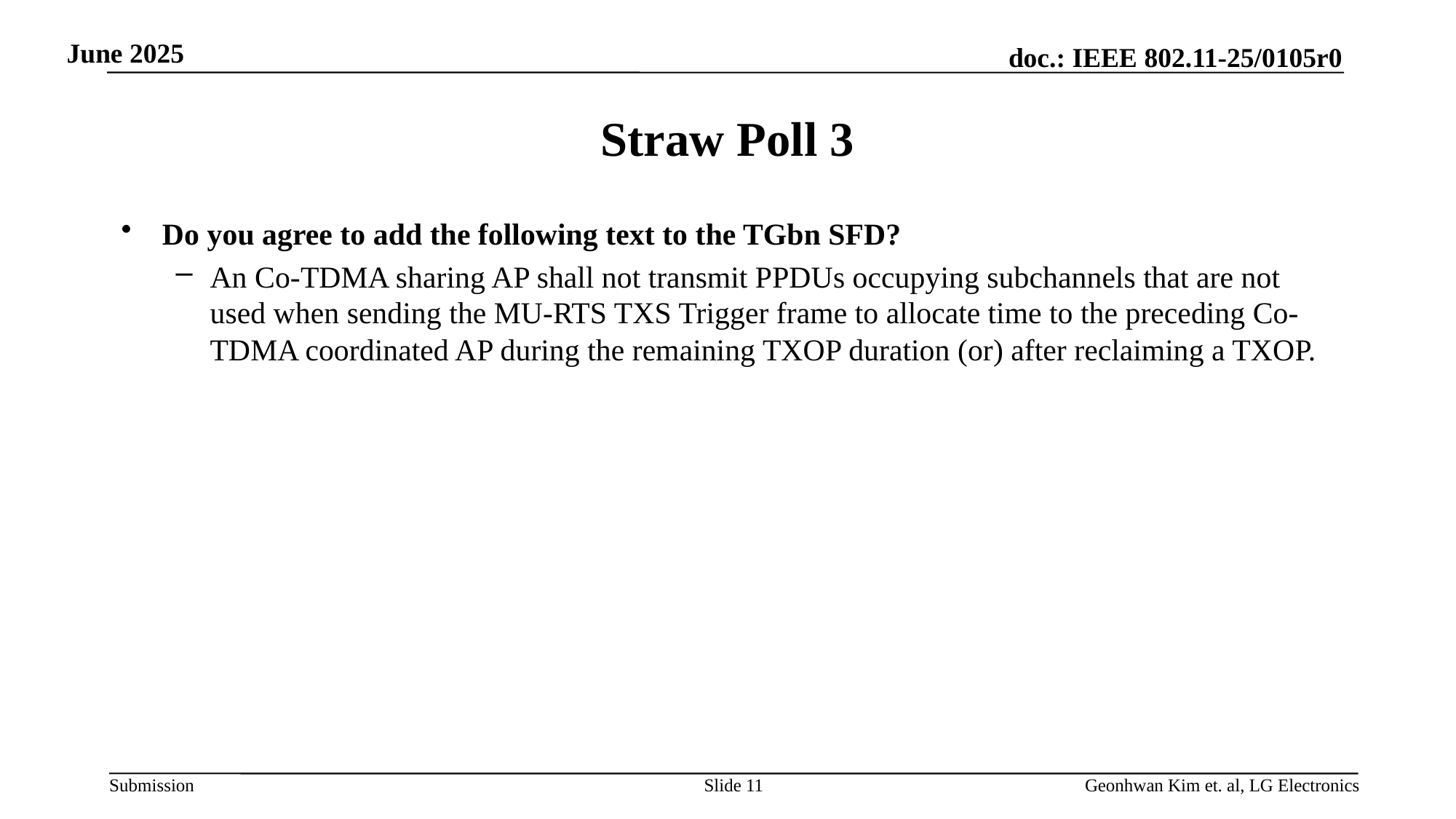

# Straw Poll 3
Do you agree to add the following text to the TGbn SFD?
An Co-TDMA sharing AP shall not transmit PPDUs occupying subchannels that are not used when sending the MU-RTS TXS Trigger frame to allocate time to the preceding Co-TDMA coordinated AP during the remaining TXOP duration (or) after reclaiming a TXOP.

Slide 11
Geonhwan Kim et. al, LG Electronics